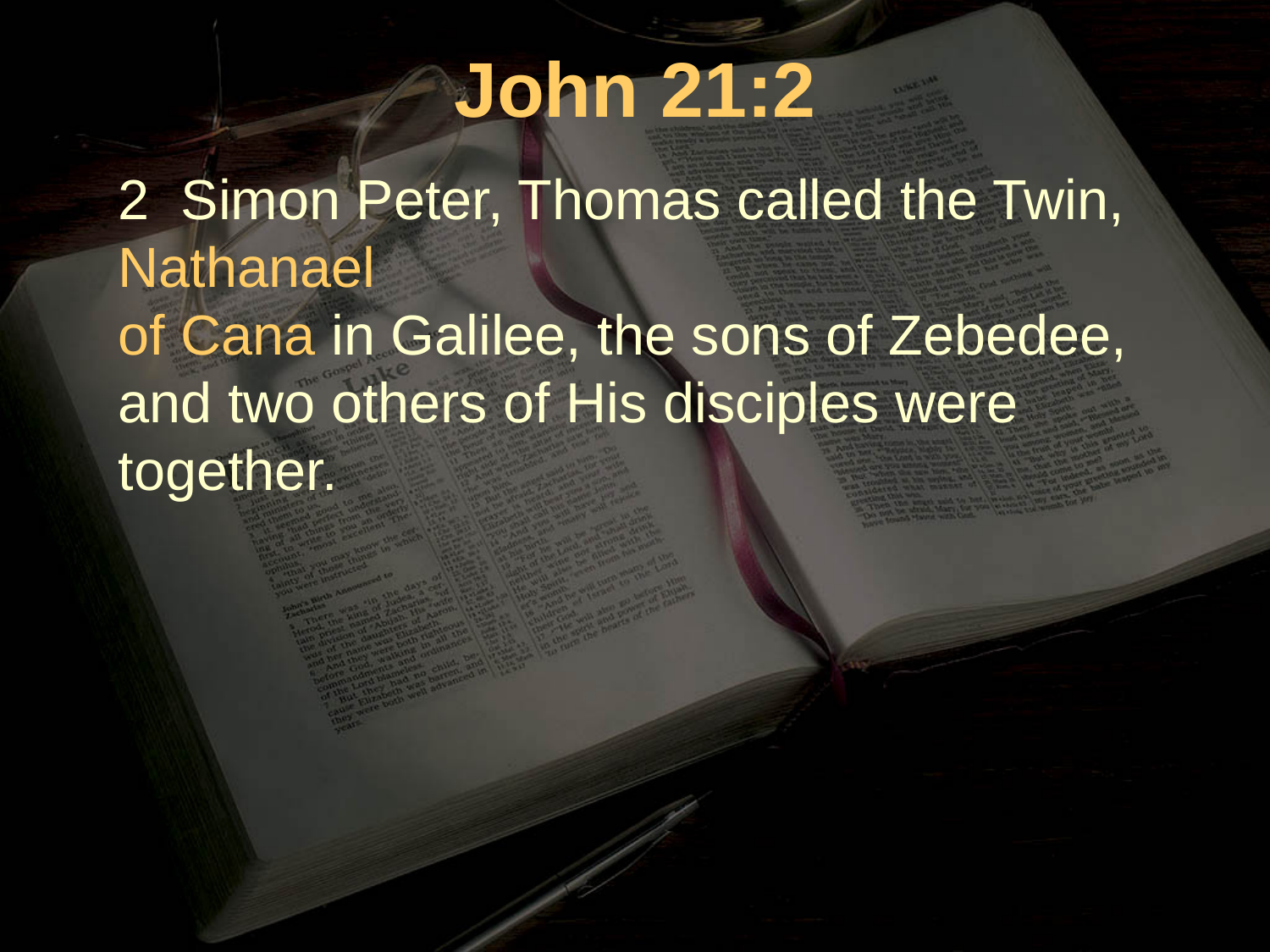

John 21:2
2  Simon Peter, Thomas called the Twin, Nathanael
of Cana in Galilee, the sons of Zebedee, and two others of His disciples were together.